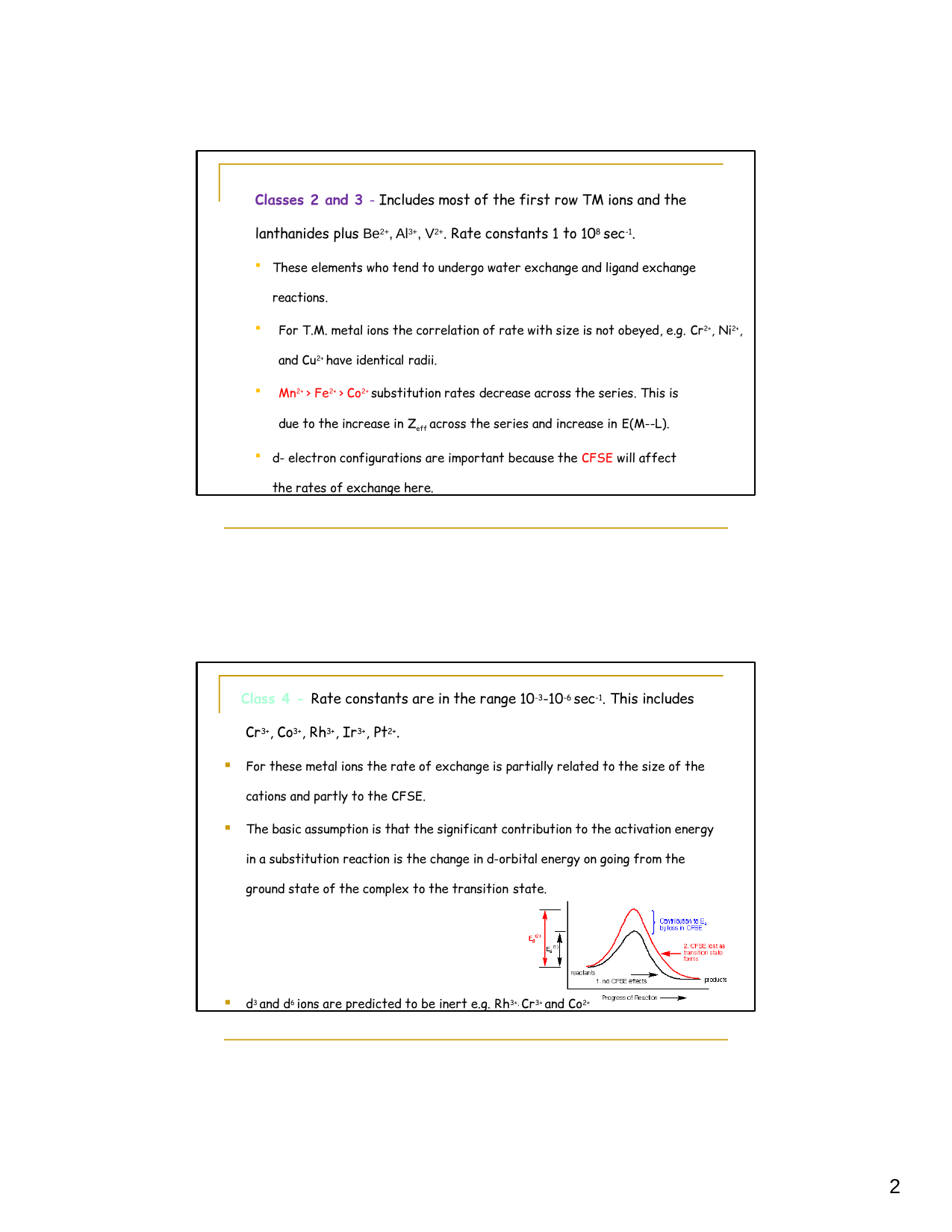

Classes 2 and 3 - Includes most of the first row TM ions and the  lanthanides plus Be2+, Al3+, V2+. Rate constants 1 to 108 sec-1.
These elements who tend to undergo water exchange and ligand exchange  reactions.
For T.M. metal ions the correlation of rate with size is not obeyed, e.g. Cr2+, Ni2+,  and Cu2+ have identical radii.
Mn2+ > Fe2+ > Co2+ substitution rates decrease across the series. This is  due to the increase in Zeff across the series and increase in E(M--L).
d- electron configurations are important because the CFSE will affect  the rates of exchange here.

Class 4 - Rate constants are in the range 10-3-10-6 sec-1. This includes  Cr3+, Co3+, Rh3+, Ir3+, Pt2+.
For these metal ions the rate of exchange is partially related to the size of the  cations and partly to the CFSE.
The basic assumption is that the significant contribution to the activation energy  in a substitution reaction is the change in d-orbital energy on going from the  ground state of the complex to the transition state.

d3 and d6 ions are predicted to be inert e.g. Rh3+, Cr3+ and Co2+

2